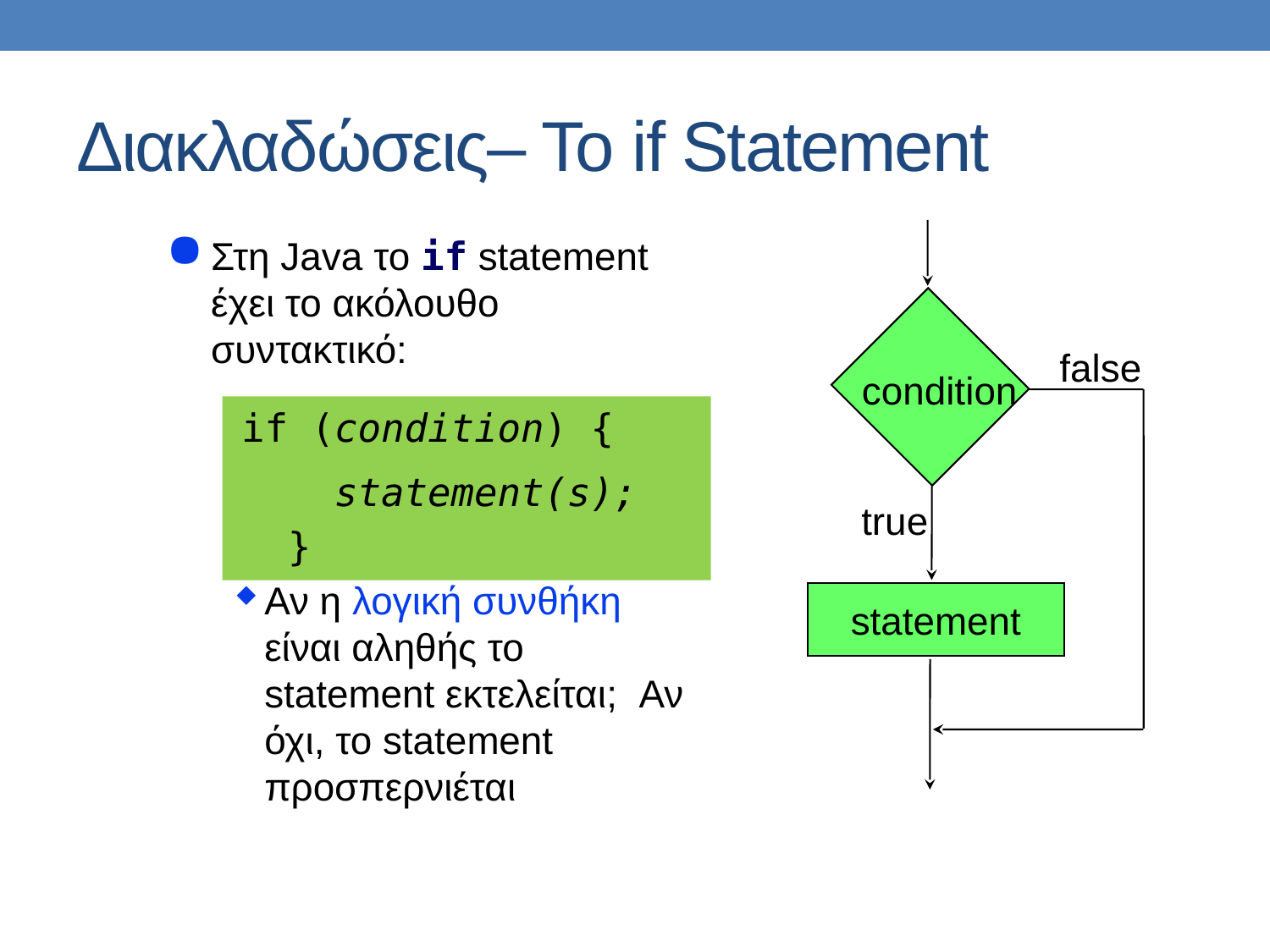

# Διακλαδώσεις– Το if Statement

Στη Java το if statement έχει το ακόλουθο συντακτικό:

   if (condition) {
       statement(s);
     }
Αν η λογική συνθήκη είναι αληθής το statement εκτελείται;  Αν όχι, το statement προσπερνιέται

false
condition

true
statement